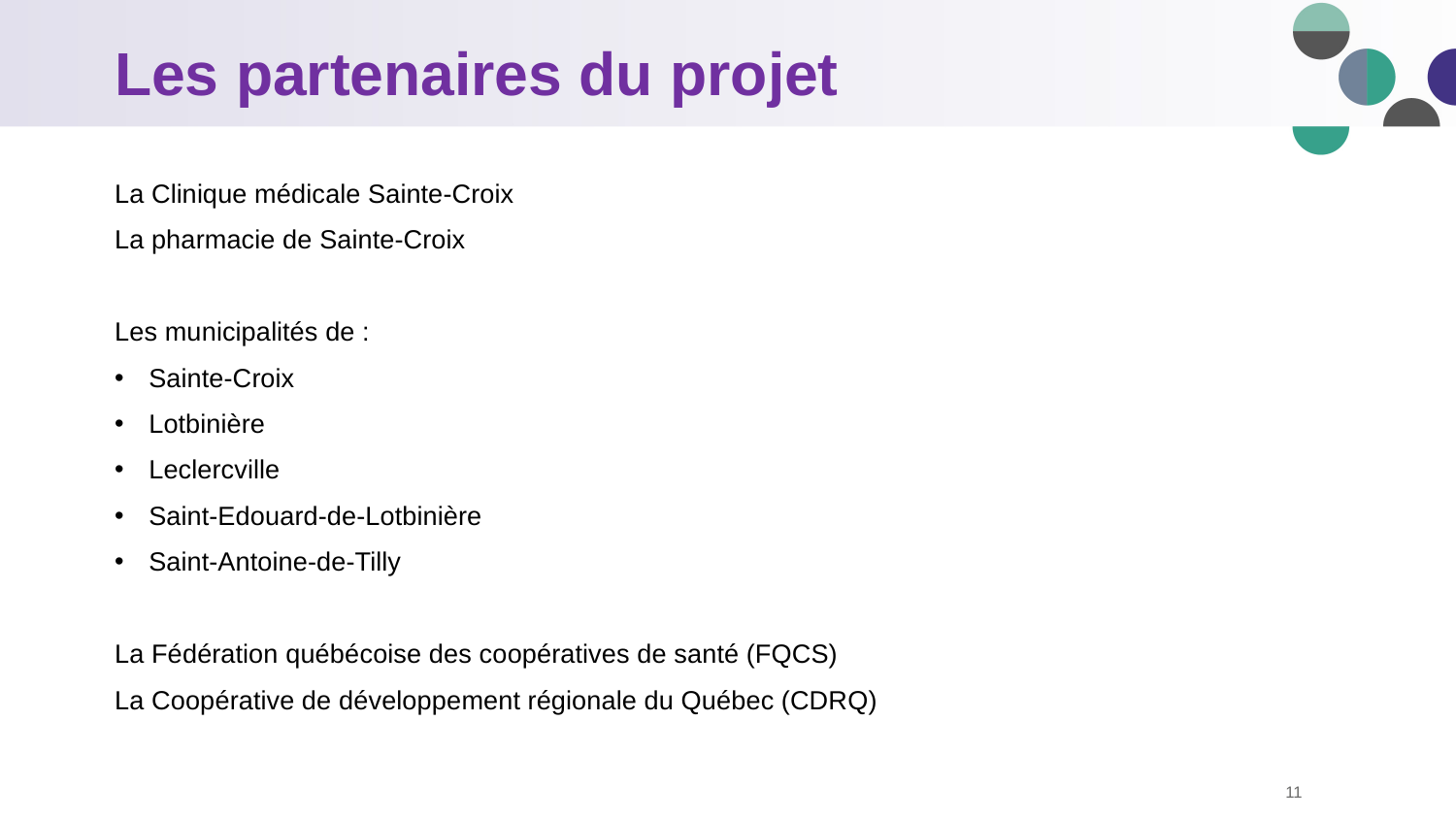

# Les partenaires du projet

La Clinique médicale Sainte-Croix
La pharmacie de Sainte-Croix

Les municipalités de :
Sainte-Croix
Lotbinière
Leclercville
Saint-Edouard-de-Lotbinière
Saint-Antoine-de-Tilly

La Fédération québécoise des coopératives de santé (FQCS)
La Coopérative de développement régionale du Québec (CDRQ)